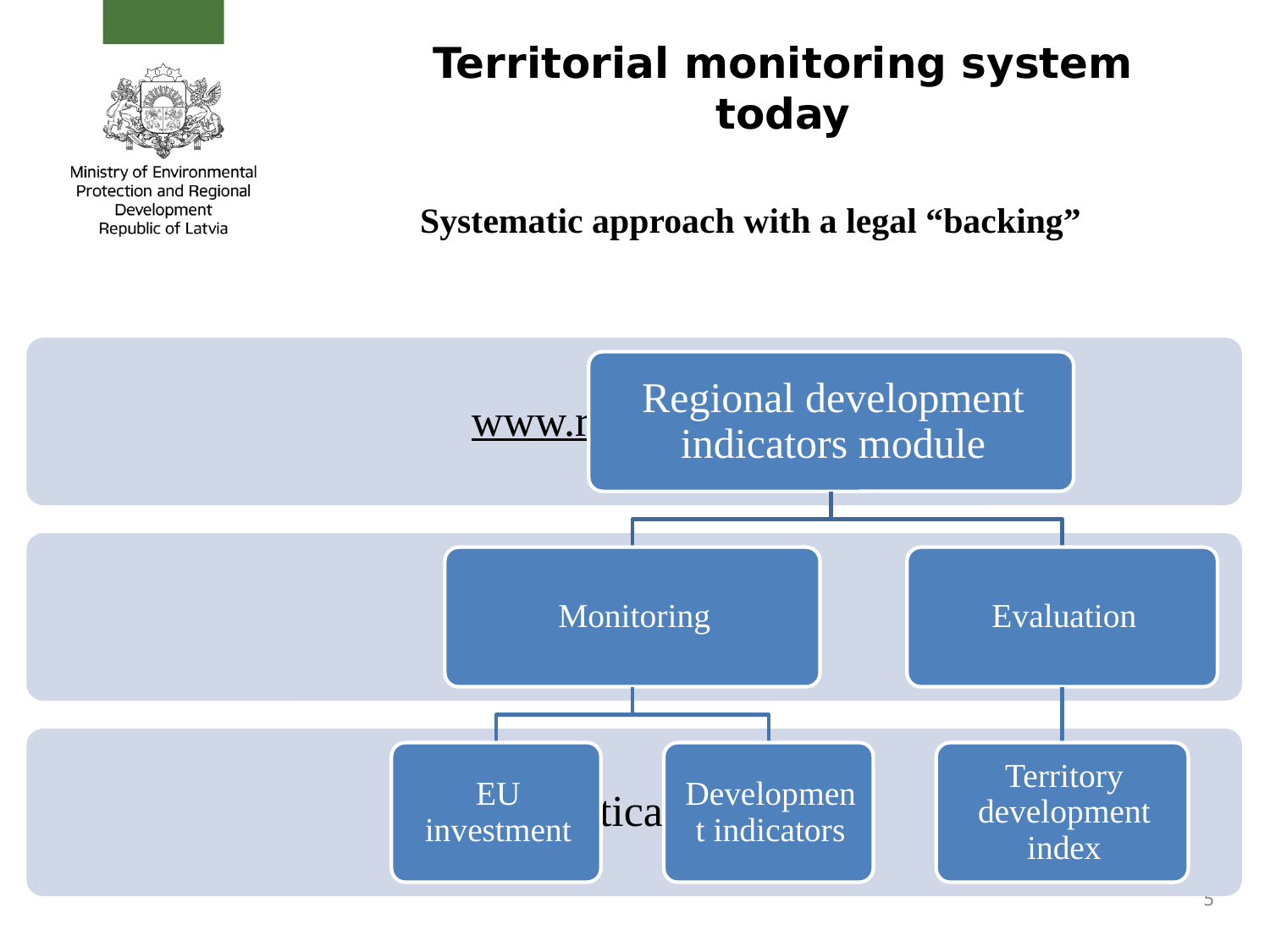

# Territorial monitoring system today
Systematic approach with a legal “backing”
Analytical work
Components
www.raim.gov.lv
Regional development indicators module
Monitoring
EU investment
Development indicators
Evaluation
Territory development index
5